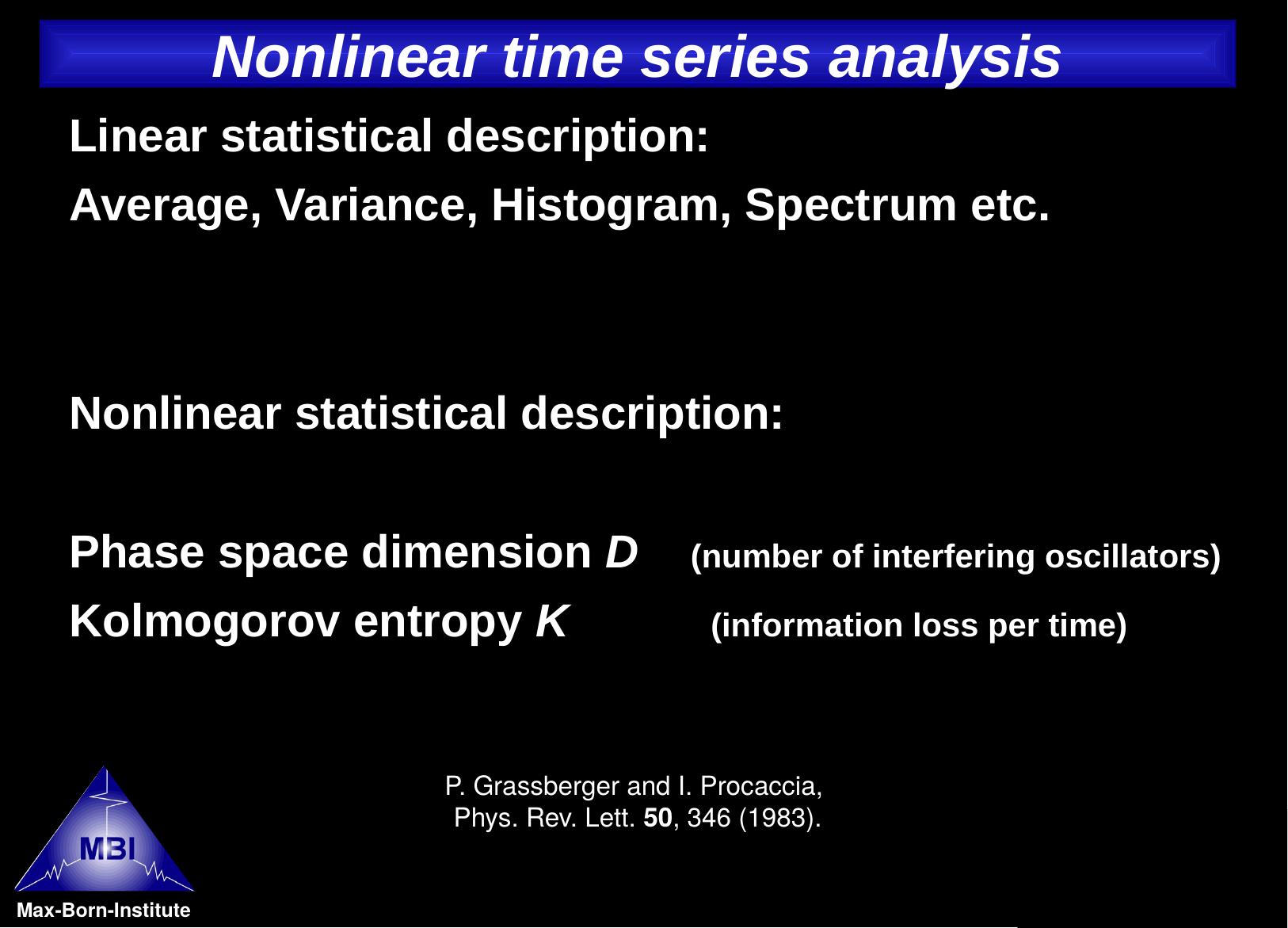

# Nonlinear time series analysis
Linear statistical description:
Average, Variance, Histogram, Spectrum etc.

Nonlinear statistical description:

Phase space dimension D    (number of interfering oscillators)
Kolmogorov entropy K           (information loss per time)
P. Grassberger and I. Procaccia,
Phys. Rev. Lett. 50, 346 (1983).